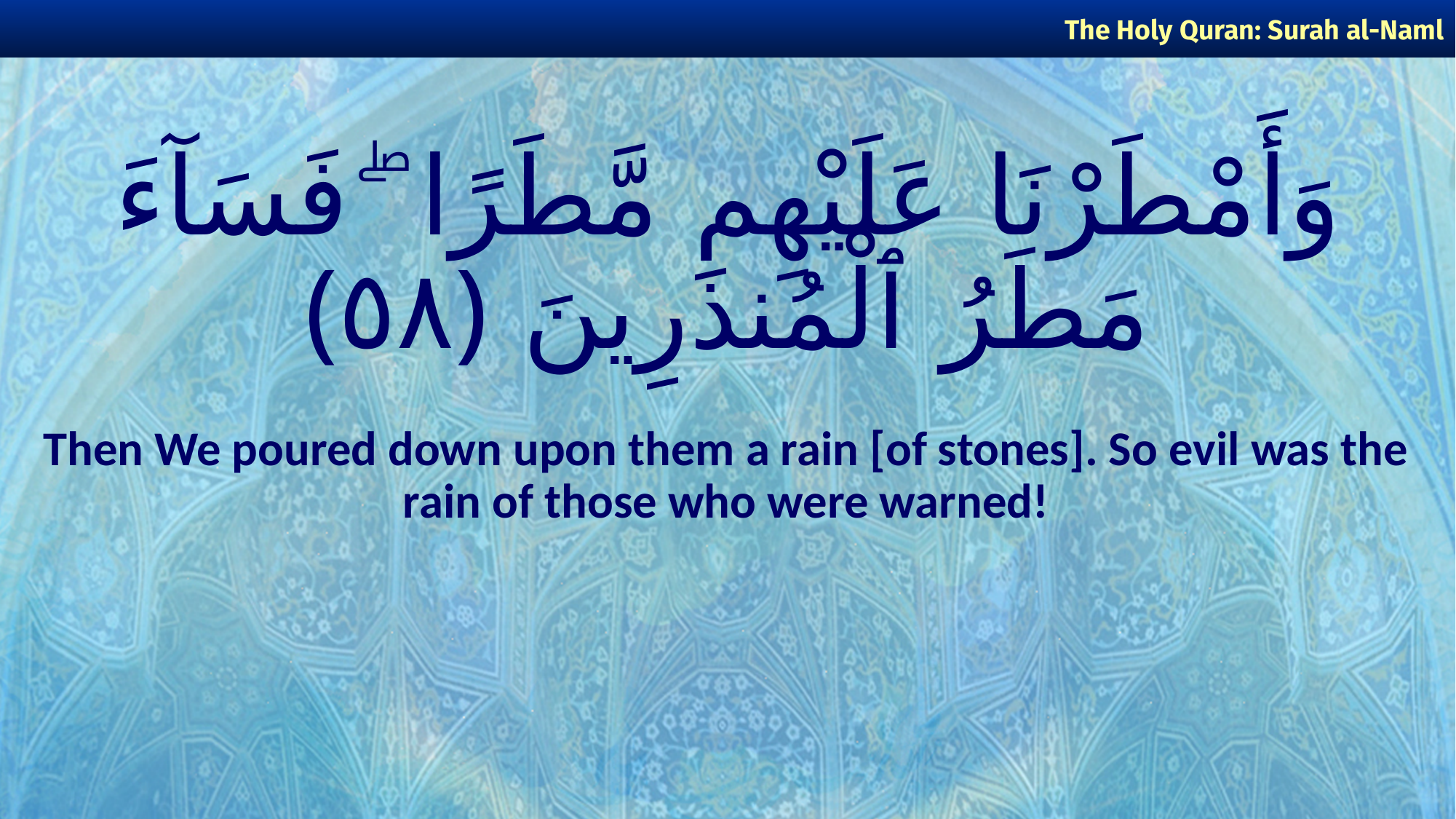

The Holy Quran: Surah al-Naml
# وَأَمْطَرْنَا عَلَيْهِم مَّطَرًا ۖ فَسَآءَ مَطَرُ ٱلْمُنذَرِينَ ﴿٥٨﴾
Then We poured down upon them a rain [of stones]. So evil was the rain of those who were warned!